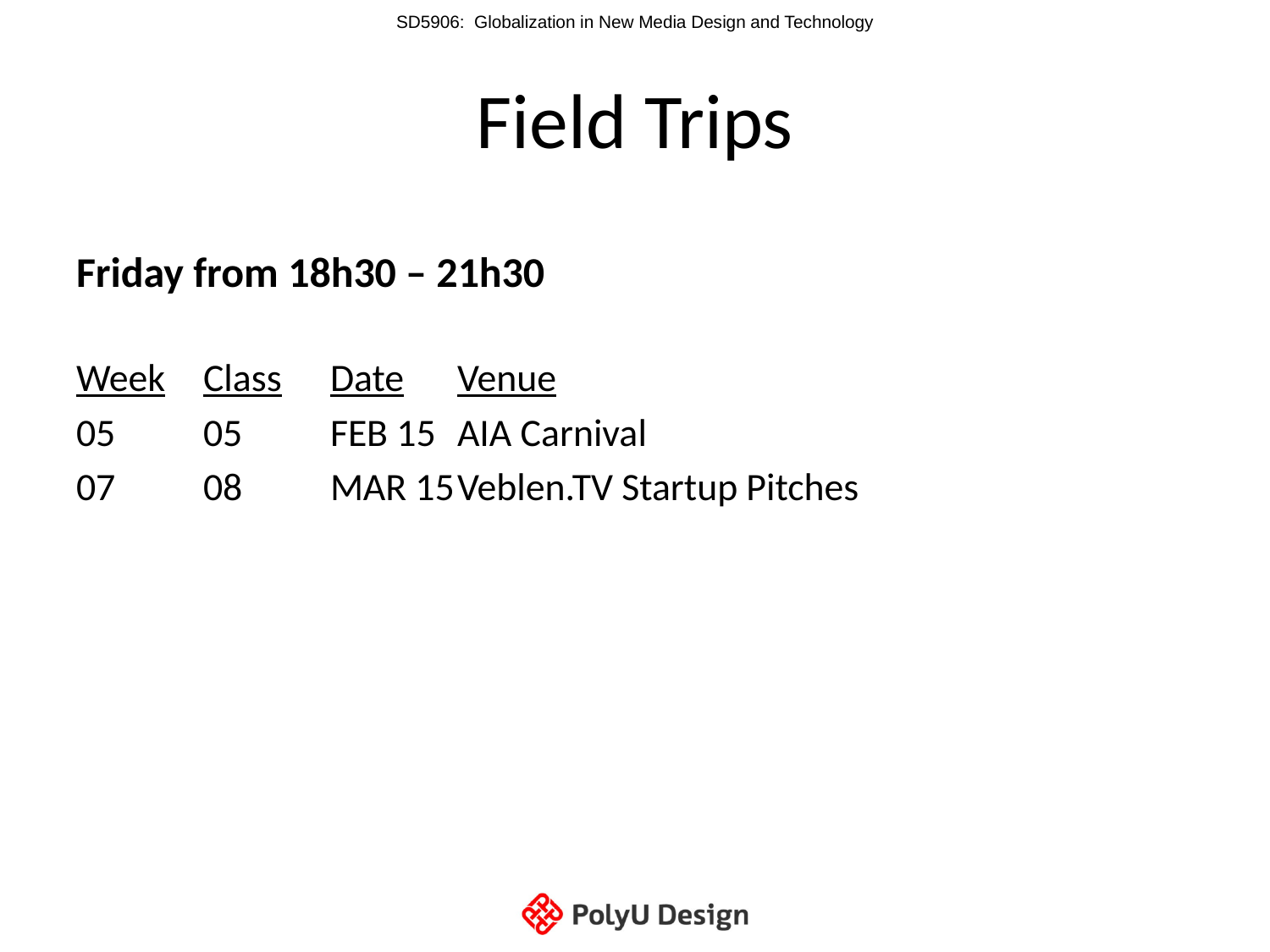

# Field Trips
Friday from 18h30 – 21h30

Week	Class	Date	Venue
05	05	FEB 15	AIA Carnival
07	08	MAR 15	Veblen.TV Startup Pitches